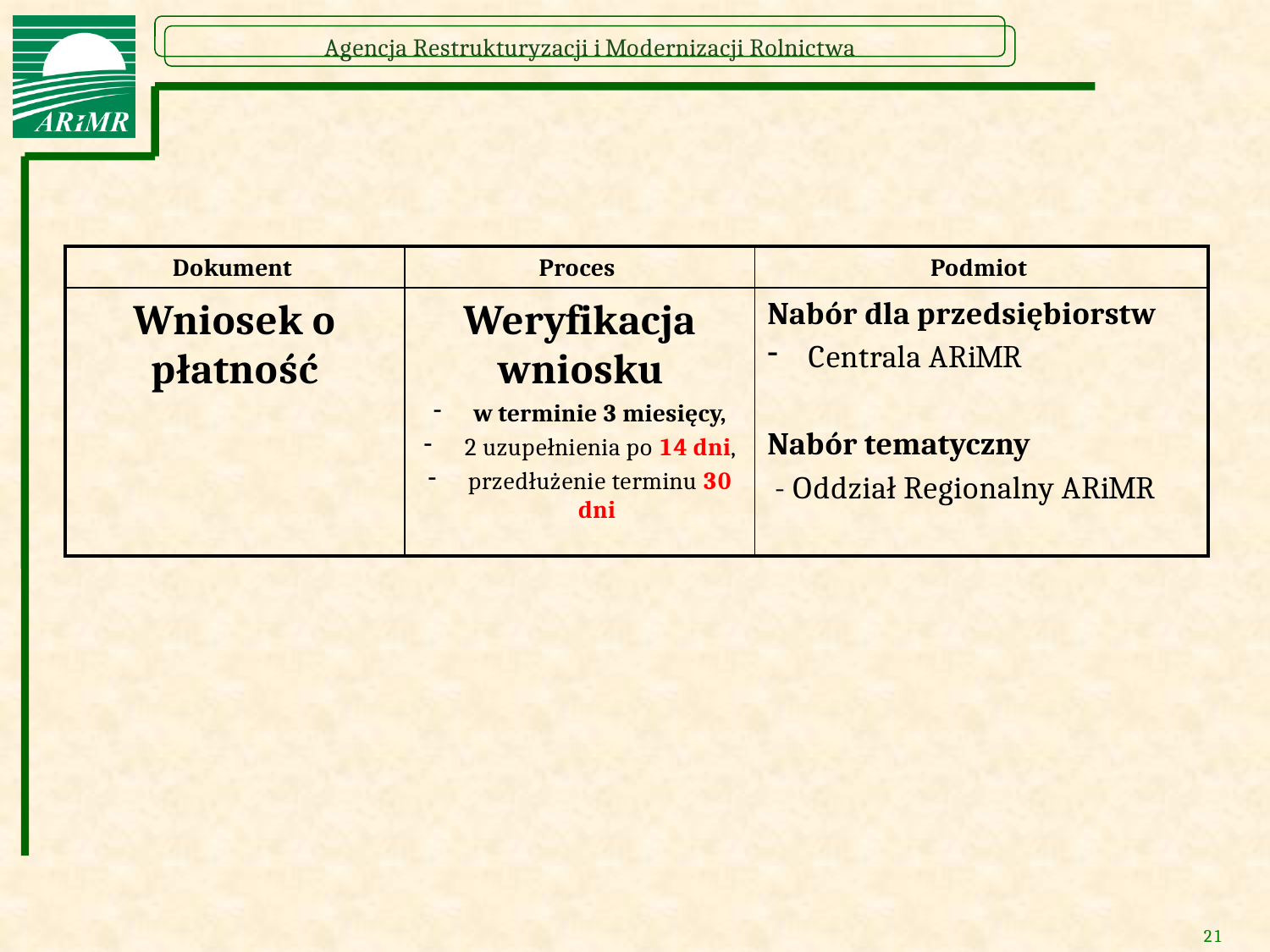

| Dokument | Proces | Podmiot |
| --- | --- | --- |
| Wniosek o płatność | Weryfikacja wniosku w terminie 3 miesięcy, 2 uzupełnienia po 14 dni, przedłużenie terminu 30 dni | Nabór dla przedsiębiorstw Centrala ARiMR Nabór tematyczny - Oddział Regionalny ARiMR |
21